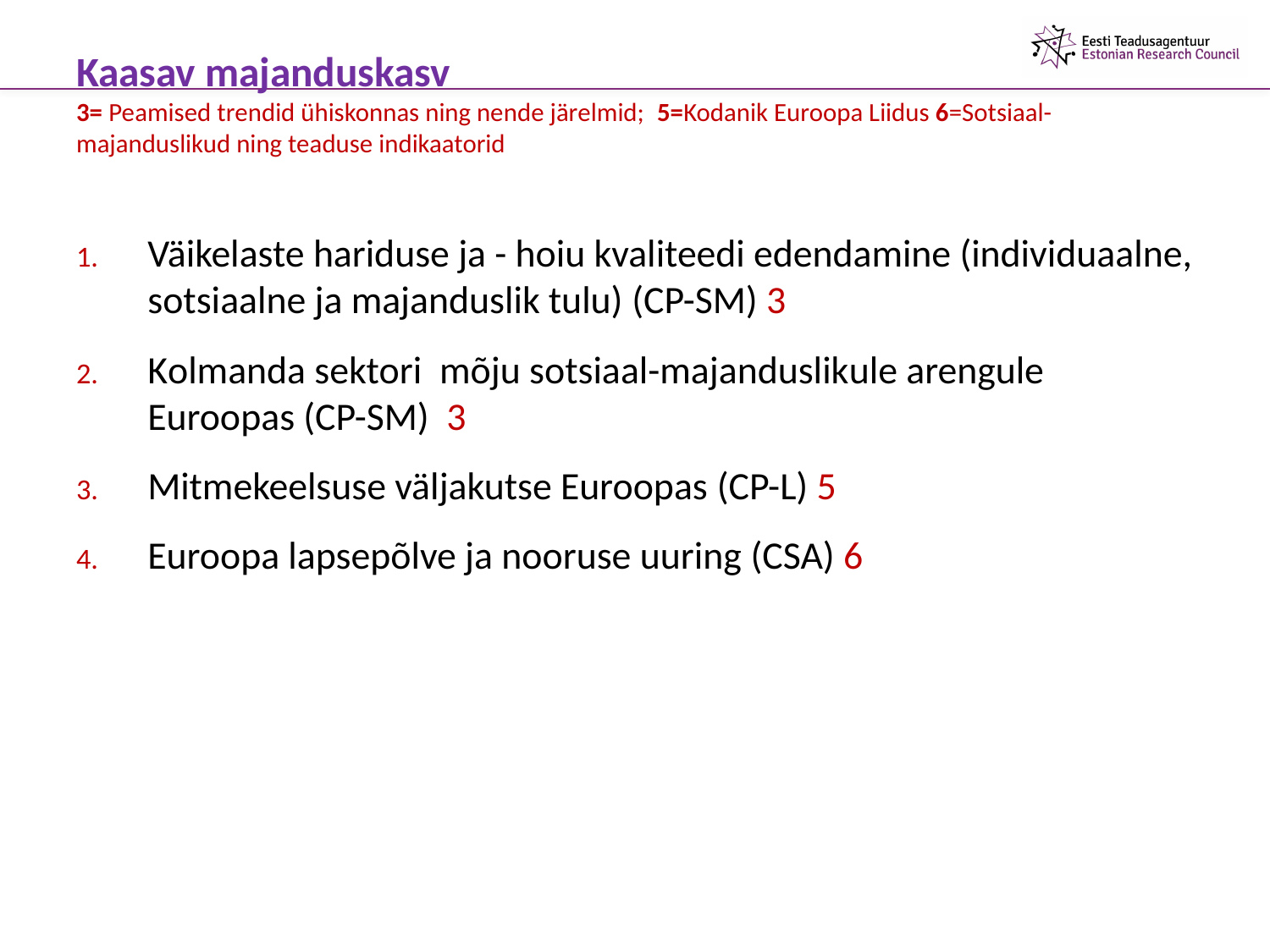

# Kaasav majanduskasv 3= Peamised trendid ühiskonnas ning nende järelmid;  5=Kodanik Euroopa Liidus 6=Sotsiaal-majanduslikud ning teaduse indikaatorid
Väikelaste hariduse ja - hoiu kvaliteedi edendamine (individuaalne, sotsiaalne ja majanduslik tulu) (CP-SM) 3
Kolmanda sektori  mõju sotsiaal-majanduslikule arengule Euroopas (CP-SM)  3
Mitmekeelsuse väljakutse Euroopas (CP-L) 5
Euroopa lapsepõlve ja nooruse uuring (CSA) 6